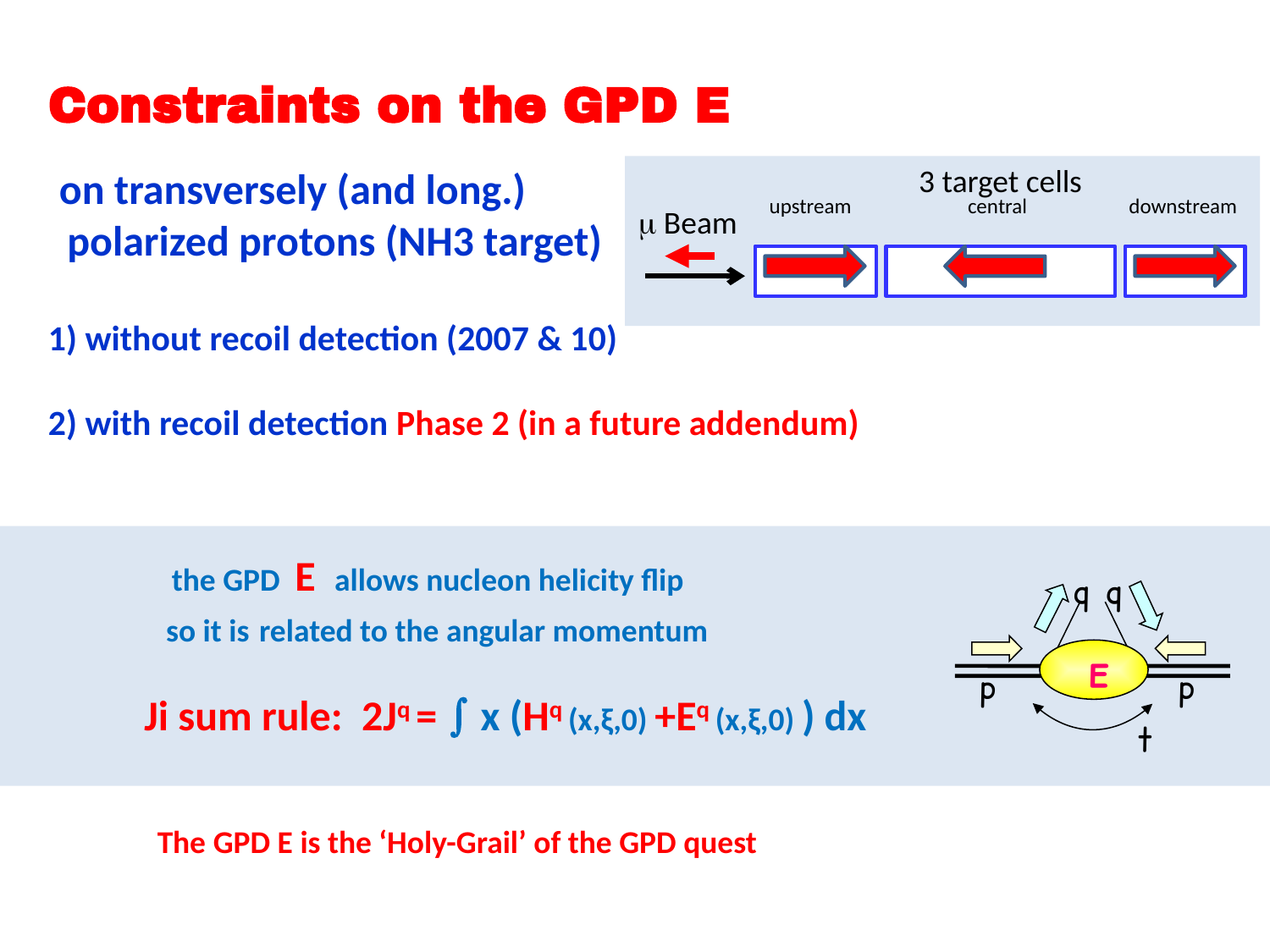

Constraints on the GPD E

 on transversely (and long.)
  polarized protons (NH3 target)

1) without recoil detection (2007 & 10)

2) with recoil detection Phase 2 (in a future addendum)
3 target cells

upstream                        central                     downstream
μ Beam

  the GPD  E  allows nucleon helicity flip
   so it is related to the angular momentum

Ji sum rule:  2Jq = ∫ x (Hq (x,ξ,0) +Eq (x,ξ,0) ) dx

q
q

E
p

 p

t
The GPD E is the ‘Holy-Grail’ of the GPD quest